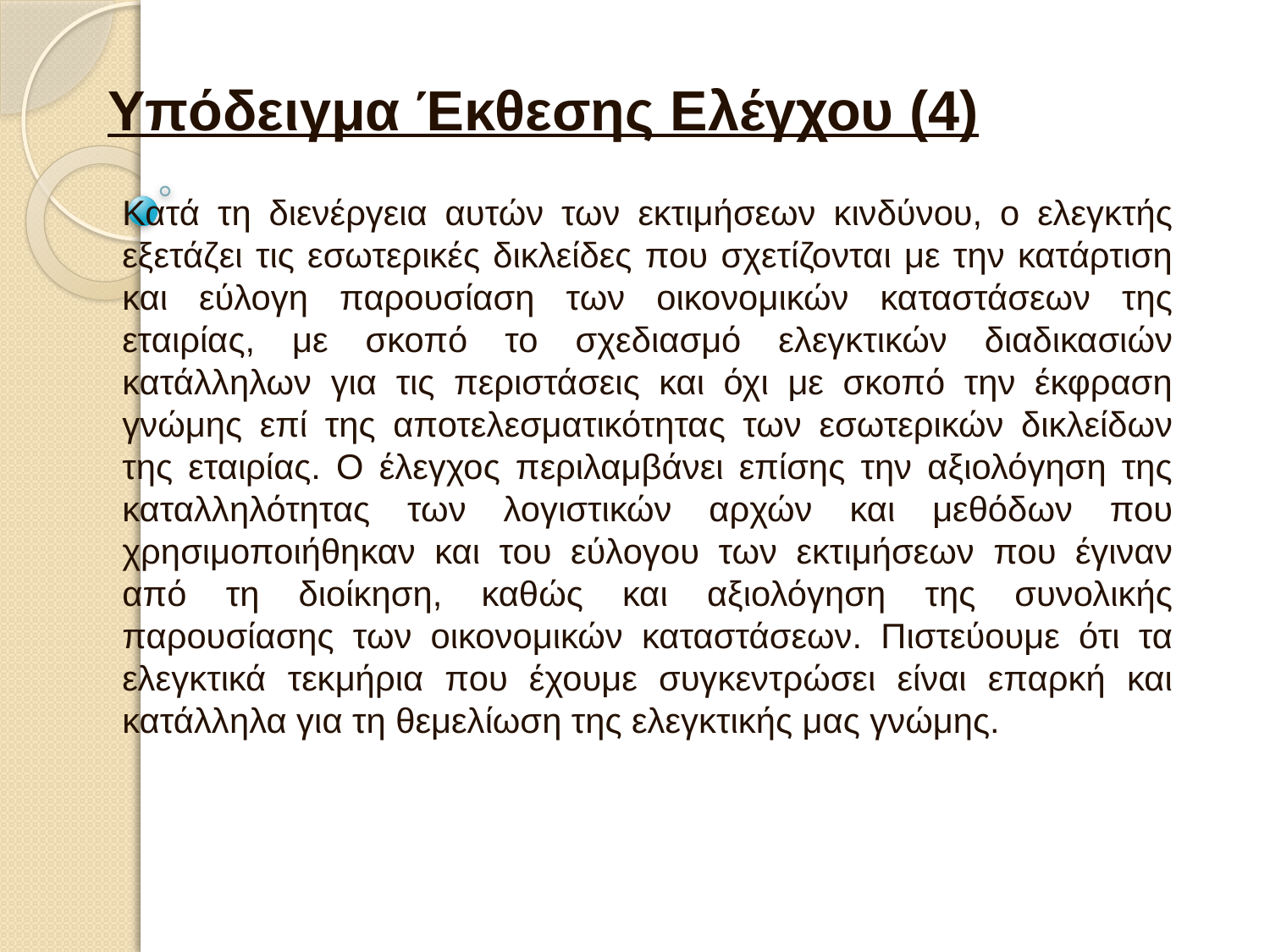

Υπόδειγμα Έκθεσης Ελέγχου (4)
Κατά τη διενέργεια αυτών των εκτιμήσεων κινδύνου, ο ελεγκτής εξετάζει τις εσωτερικές δικλείδες που σχετίζονται με την κατάρτιση και εύλογη παρουσίαση των οικονομικών καταστάσεων της εταιρίας, με σκοπό το σχεδιασμό ελεγκτικών διαδικασιών κατάλληλων για τις περιστάσεις και όχι με σκοπό την έκφραση γνώμης επί της αποτελεσματικότητας των εσωτερικών δικλείδων της εταιρίας. Ο έλεγχος περιλαμβάνει επίσης την αξιολόγηση της καταλληλότητας των λογιστικών αρχών και μεθόδων που χρησιμοποιήθηκαν και του εύλογου των εκτιμήσεων που έγιναν από τη διοίκηση, καθώς και αξιολόγηση της συνολικής παρουσίασης των οικονομικών καταστάσεων. Πιστεύουμε ότι τα ελεγκτικά τεκμήρια που έχουμε συγκεντρώσει είναι επαρκή και κατάλληλα για τη θεμελίωση της ελεγκτικής μας γνώμης.